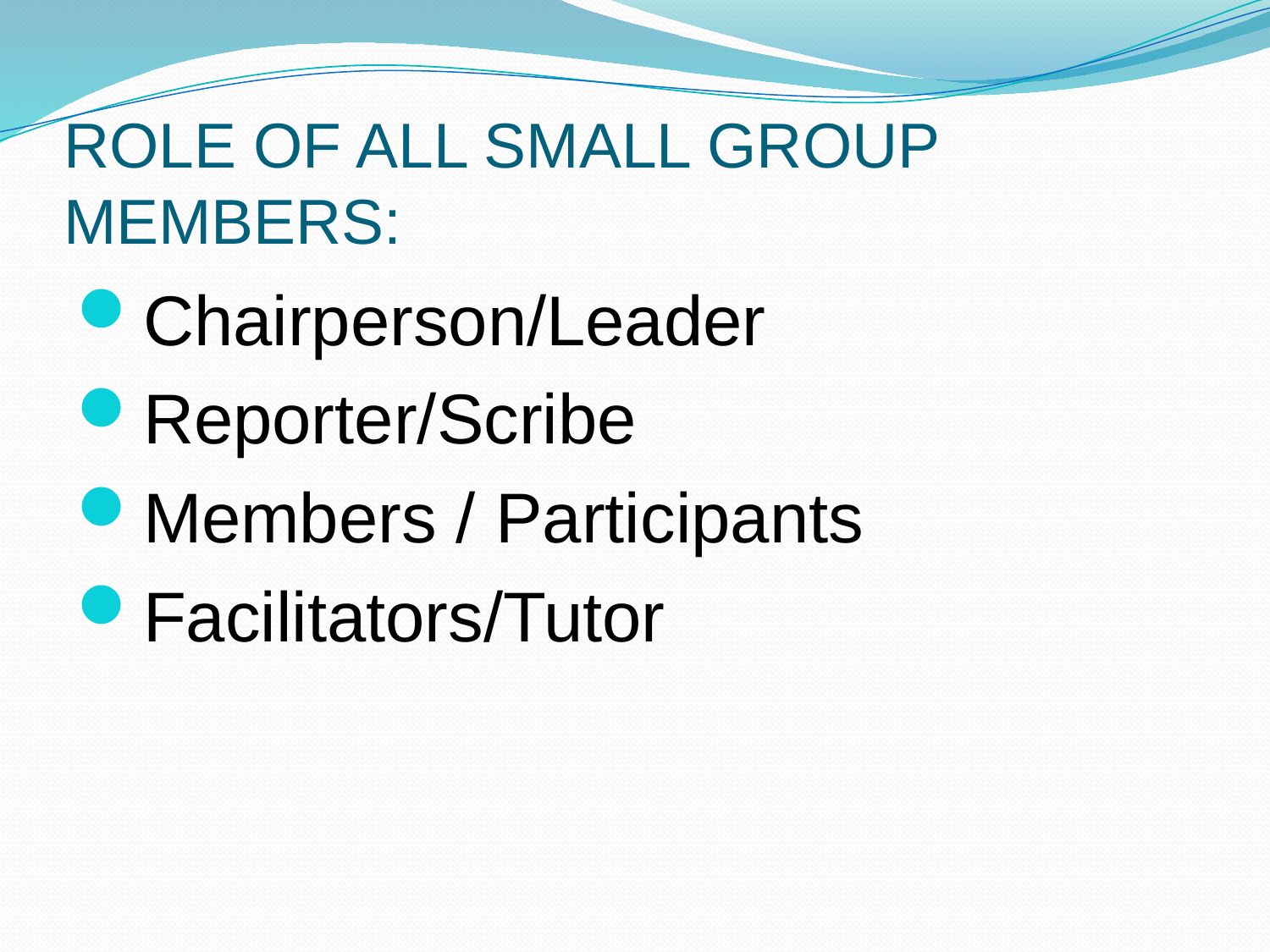

# ROLE OF ALL SMALL GROUP MEMBERS:
Chairperson/Leader
Reporter/Scribe
Members / Participants
Facilitators/Tutor